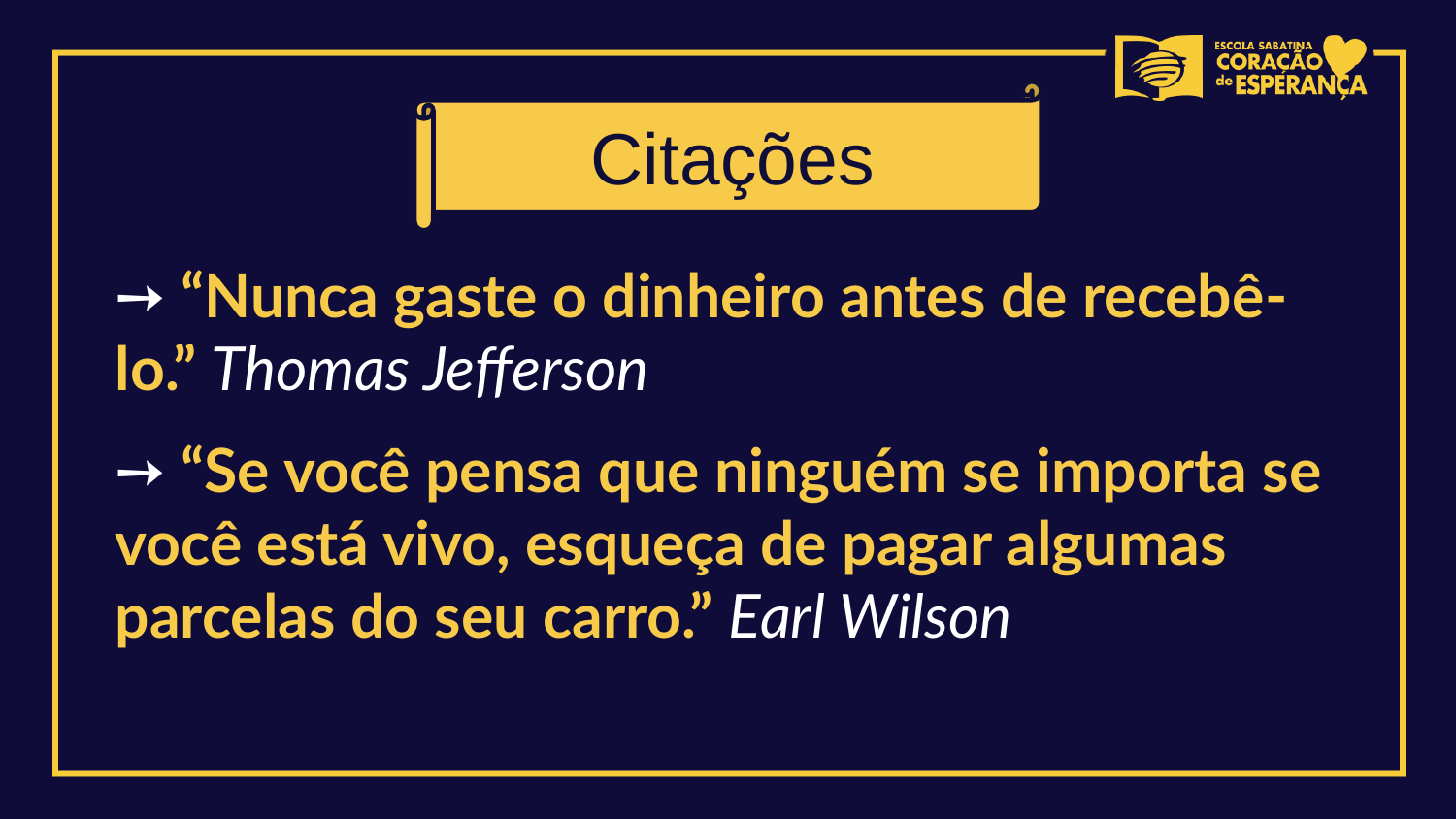

Citações
➙ “Nunca gaste o dinheiro antes de recebê-lo.” Thomas Jefferson

➙ “Se você pensa que ninguém se importa se você está vivo, esqueça de pagar algumas parcelas do seu carro.” Earl Wilson